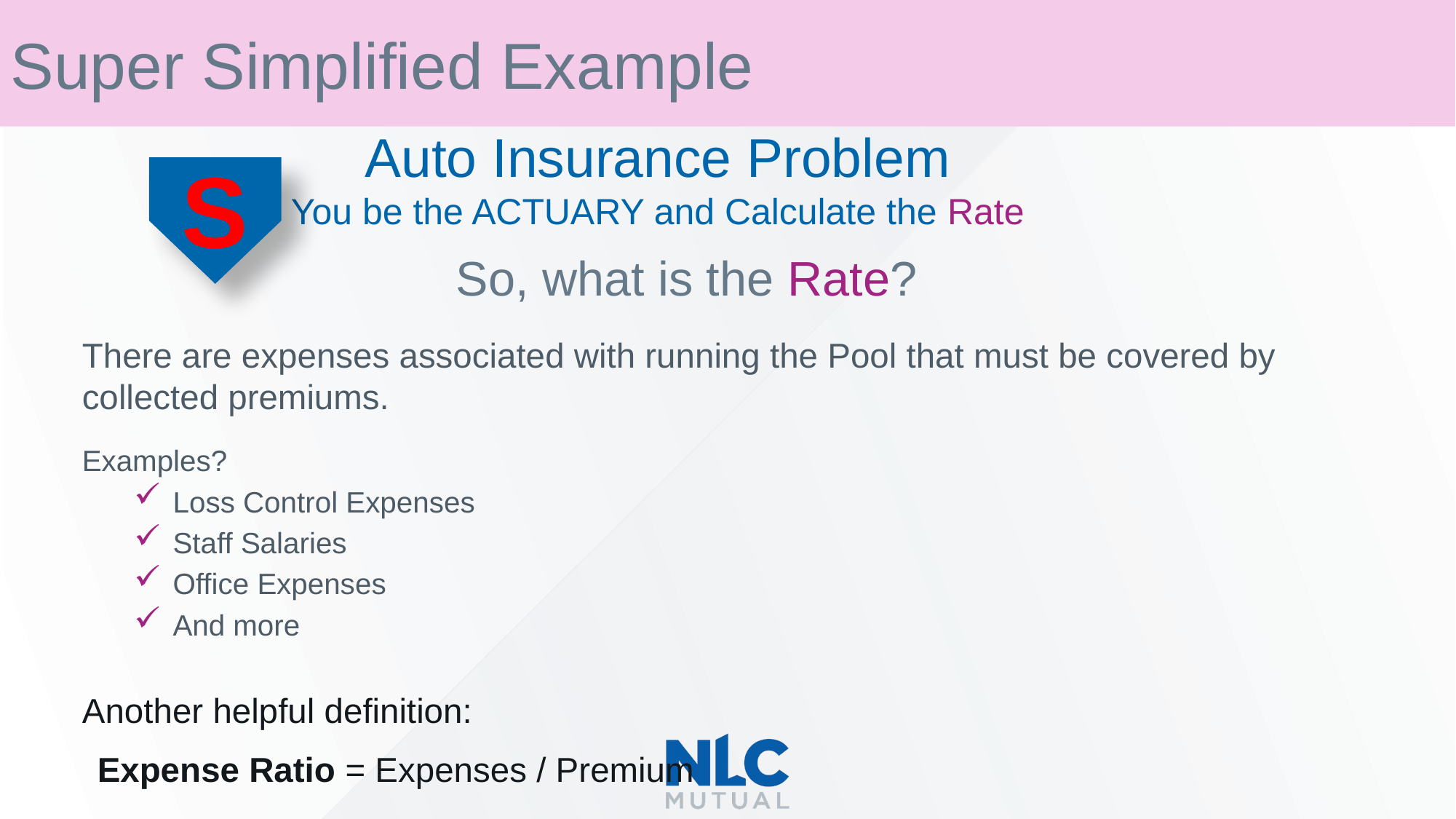

Super Simplified Example

Auto Insurance Problem
You be the ACTUARY and Calculate the Rate
S

So, what is the Rate?
There are expenses associated with running the Pool that must be covered by collected premiums.

Examples?
Loss Control Expenses
Staff Salaries
Office Expenses
And more

Another helpful definition:
   Expense Ratio = Expenses / Premium